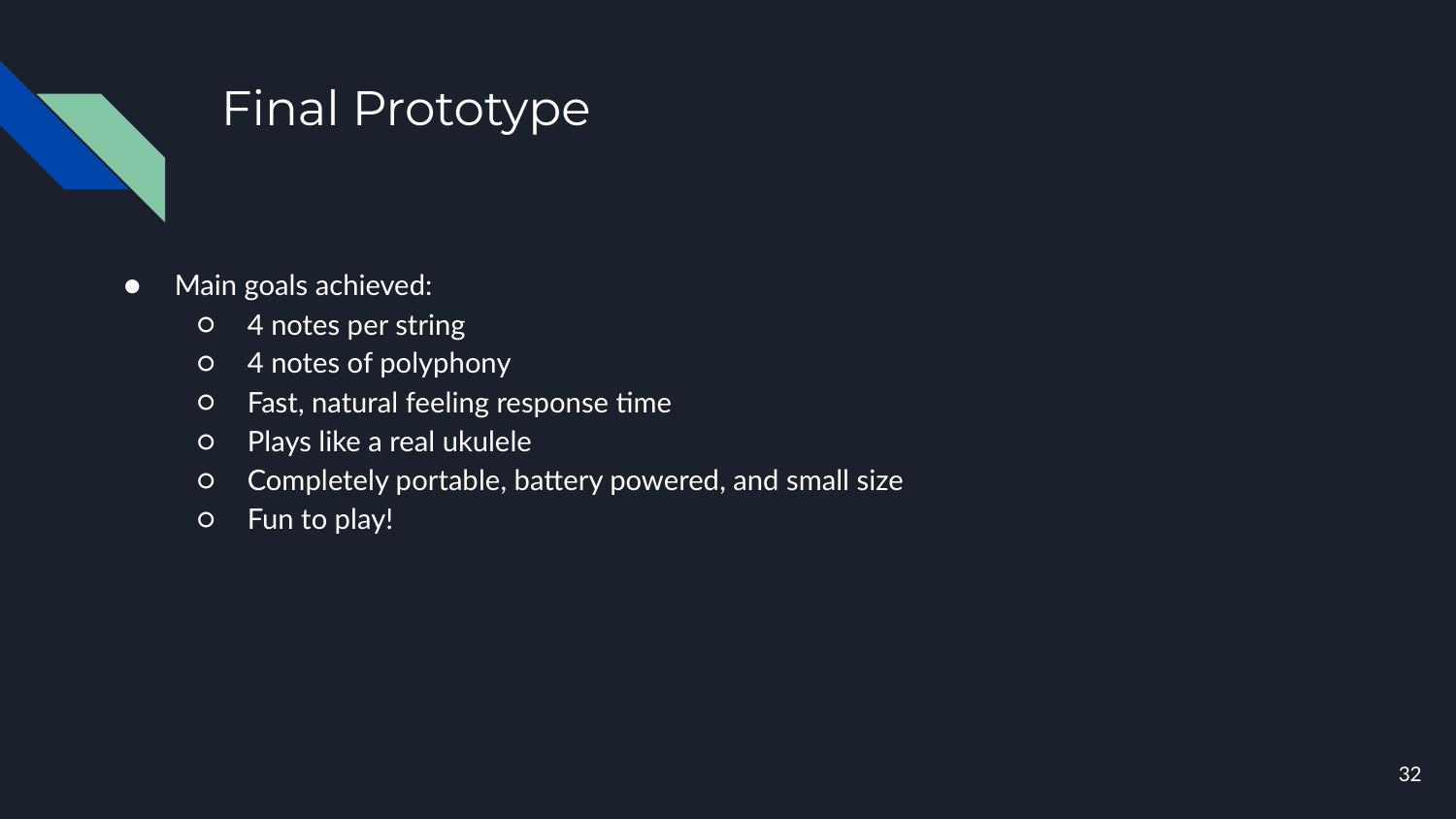

# Final Prototype
Main goals achieved:
4 notes per string
4 notes of polyphony
Fast, natural feeling response time
Plays like a real ukulele
Completely portable, battery powered, and small size
Fun to play!
32